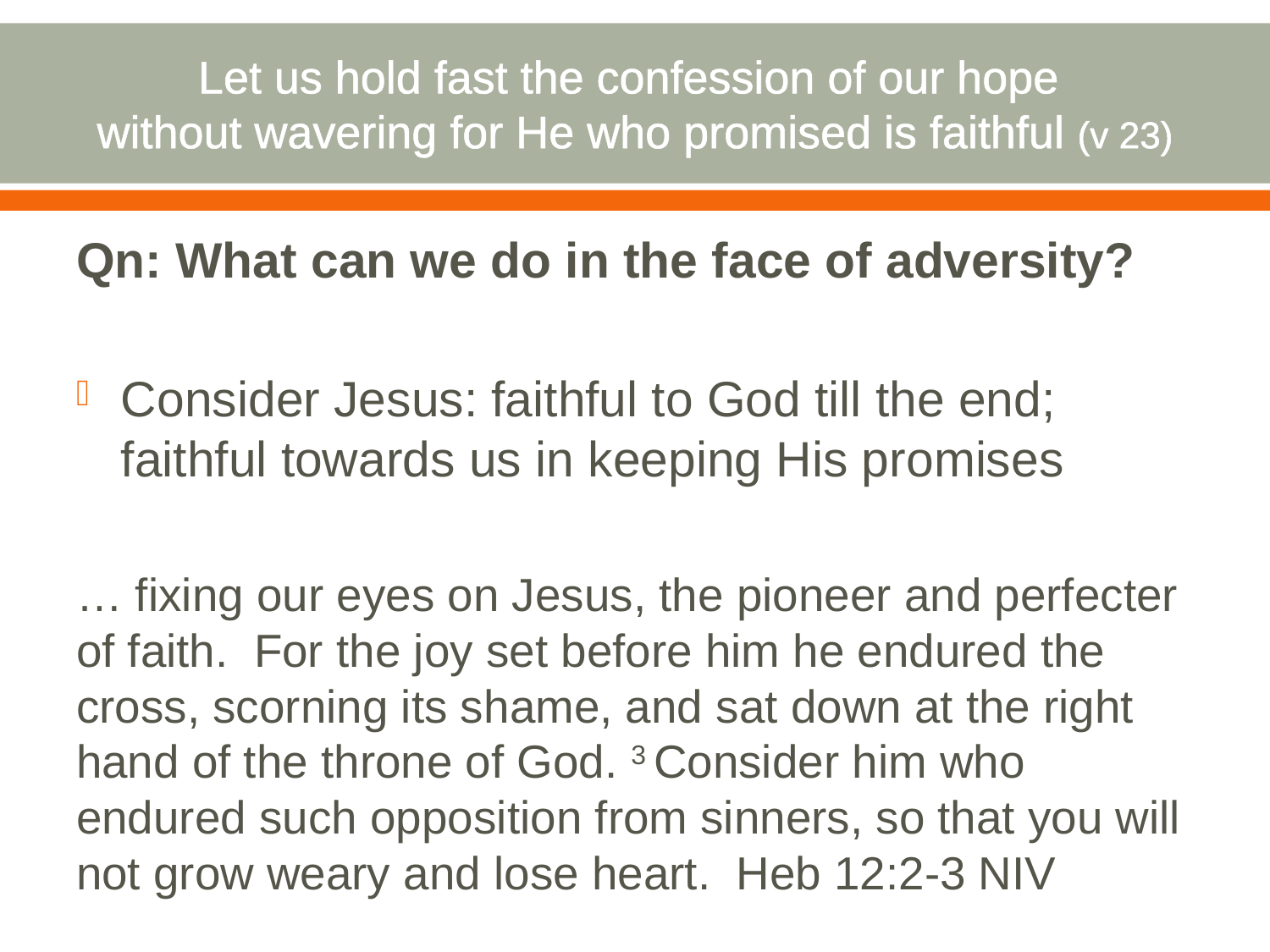

# Let us hold fast the confession of our hope without wavering for He who promised is faithful (v 23)
Qn: What can we do in the face of adversity?

Consider Jesus: faithful to God till the end; faithful towards us in keeping His promises

… fixing our eyes on Jesus, the pioneer and perfecter of faith.  For the joy set before him he endured the cross, scorning its shame, and sat down at the right hand of the throne of God. 3 Consider him who endured such opposition from sinners, so that you will not grow weary and lose heart.  Heb 12:2-3 NIV